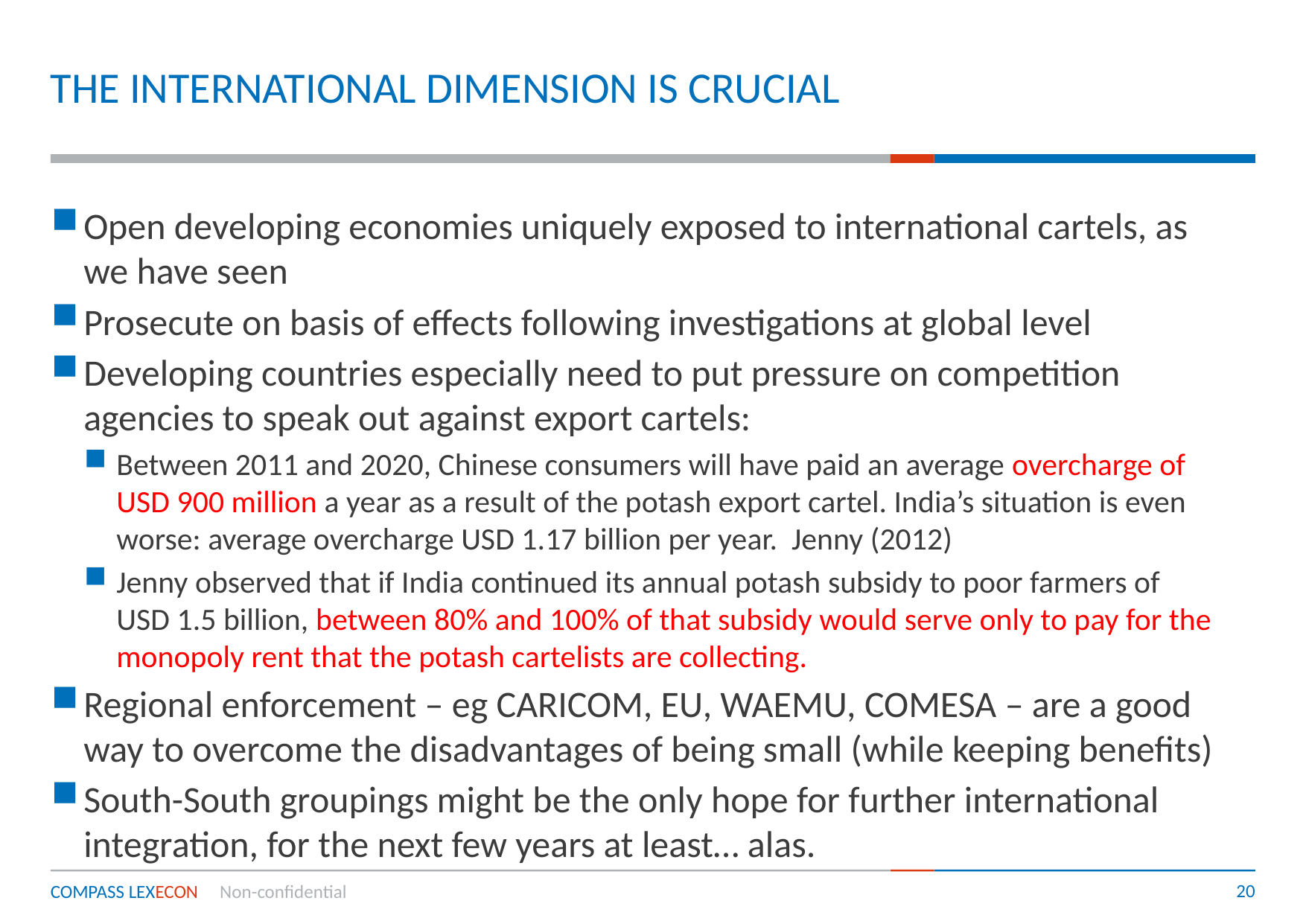

# The international dimension is crucial
Open developing economies uniquely exposed to international cartels, as we have seen
Prosecute on basis of effects following investigations at global level
Developing countries especially need to put pressure on competition agencies to speak out against export cartels:
Between 2011 and 2020, Chinese consumers will have paid an average overcharge of USD 900 million a year as a result of the potash export cartel. India’s situation is even worse: average overcharge USD 1.17 billion per year.  Jenny (2012)
Jenny observed that if India continued its annual potash subsidy to poor farmers of USD 1.5 billion, between 80% and 100% of that subsidy would serve only to pay for the monopoly rent that the potash cartelists are collecting.
Regional enforcement – eg CARICOM, EU, WAEMU, COMESA – are a good way to overcome the disadvantages of being small (while keeping benefits)
South-South groupings might be the only hope for further international integration, for the next few years at least… alas.